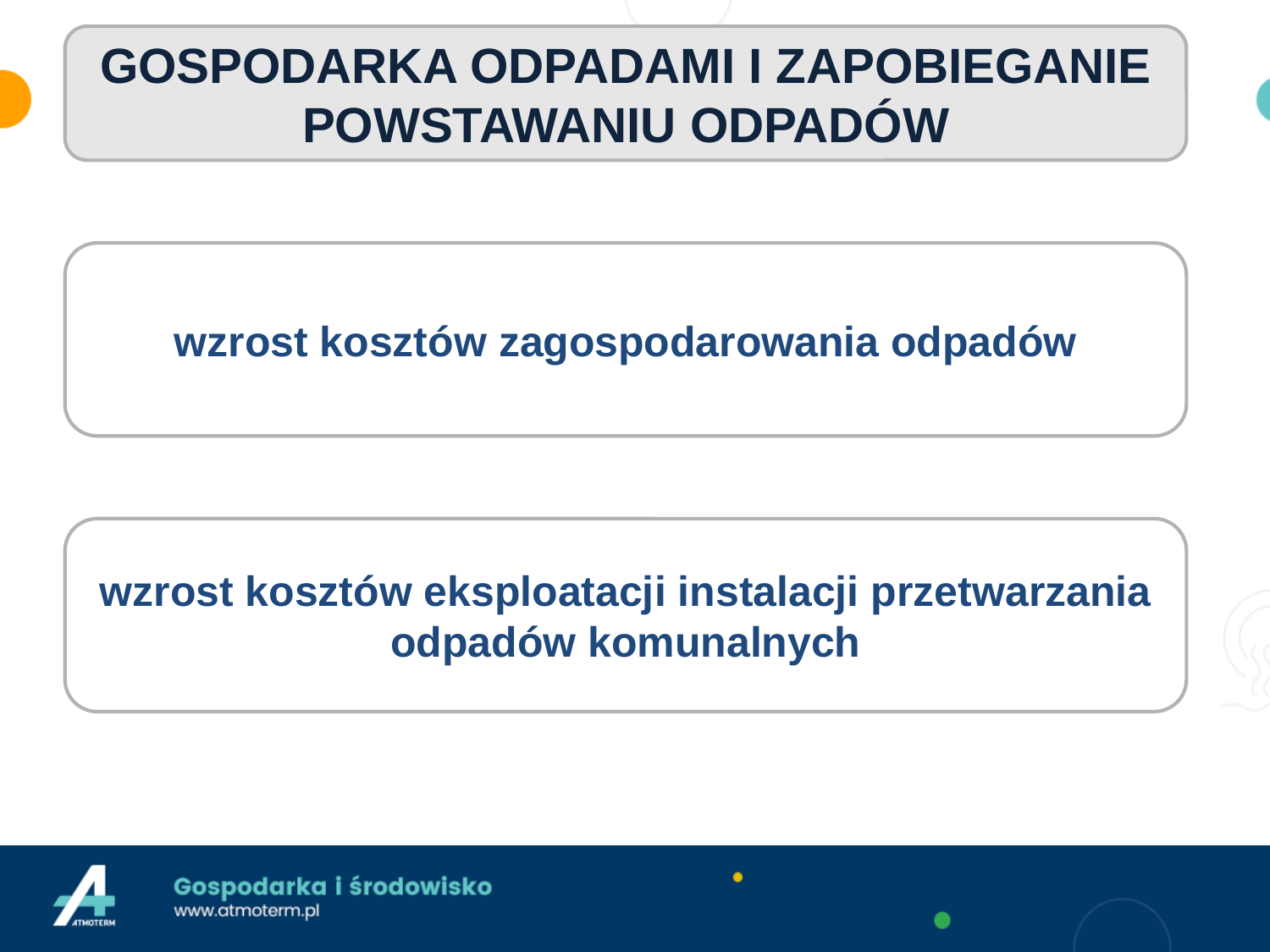

GOSPODARKA ODPADAMI I ZAPOBIEGANIE POWSTAWANIU ODPADÓW
wzrost kosztów zagospodarowania odpadów

wzrost kosztów eksploatacji instalacji przetwarzania odpadów komunalnych